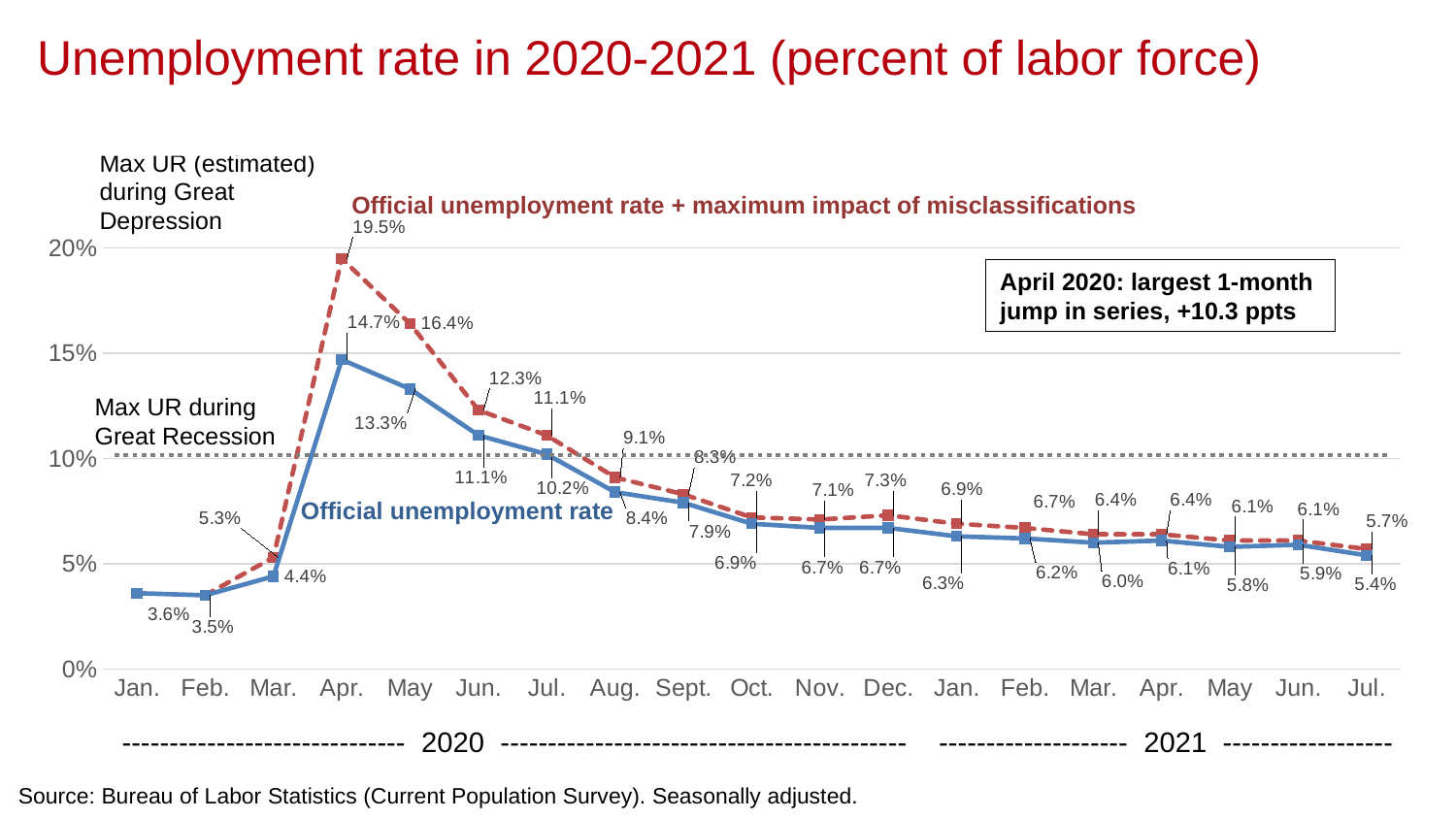

20

# Unemployment rate in 2020-2021 (percent of labor force)

### Chart

| Category | Official unemployment rate plus maximum impact of misclassifications | Official unemployment rate |
|---|---|---|
| Jan. | None | 0.036000000000000004 |
| Feb. | 0.035 | 0.035 |
| Mar. | 0.053 | 0.044000000000000004 |
| Apr. | 0.195 | 0.147 |
| May | 0.16399999999999998 | 0.133 |
| Jun. | 0.12299999999999998 | 0.111 |
| Jul. | 0.111 | 0.102 |
| Aug. | 0.091 | 0.084 |
| Sept. | 0.083 | 0.079 |
| Oct. | 0.07200000000000001 | 0.069 |
| Nov. | 0.07100000000000001 | 0.067 |
| Dec. | 0.073 | 0.067 |
| Jan. | 0.06899999999999999 | 0.063 |
| Feb. | 0.067 | 0.062 |
| Mar. | 0.064 | 0.06 |
| Apr. | 0.064 | 0.061 |
| May | 0.061 | 0.057999999999999996 |
| Jun. | 0.061 | 0.059000000000000004 |
| Jul. | 0.057 | 0.054000000000000006 |
Max UR (estimated) during Great Depression
Official unemployment rate + maximum impact of misclassifications
April 2020: largest 1-month
jump in series, +10.3 ppts
Max UR during
Great Recession
Official unemployment rate
------------------------------  2020  -------------------------------------------    --------------------  2021  ------------------
Source: Bureau of Labor Statistics (Current Population Survey). Seasonally adjusted.